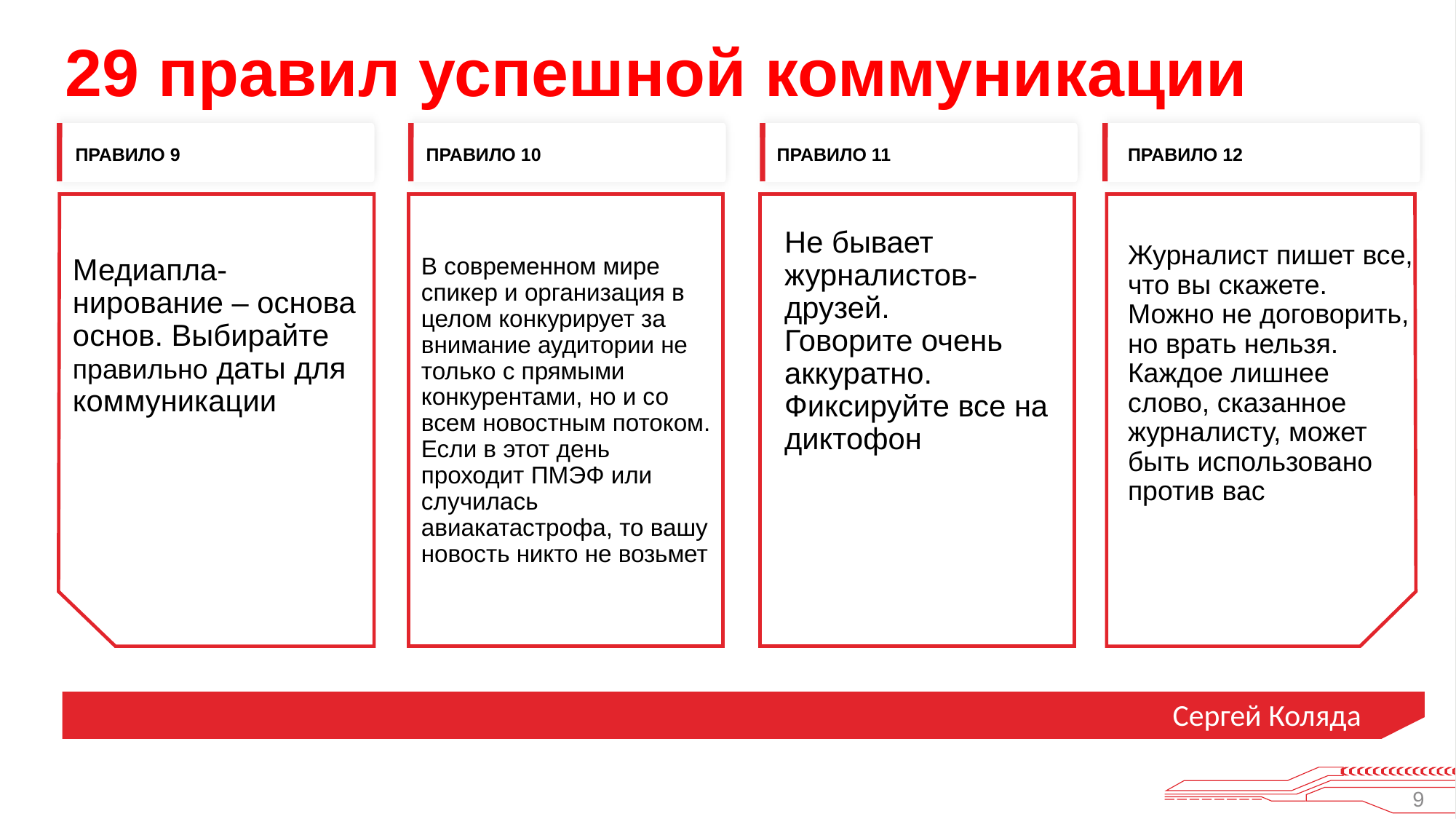

29 правил успешной коммуникации
ПРАВИЛО 12
ПРАВИЛО 10
ПРАВИЛО 11
ПРАВИЛО 9
В современном мире спикер и организация в целом конкурирует за внимание аудитории не только с прямыми конкурентами, но и со всем новостным потоком. Если в этот день проходит ПМЭФ или случилась авиакатастрофа, то вашу новость никто не возьмет
Медиапла-нирование – основа основ. Выбирайте правильно даты для коммуникации
Не бывает журналистов- друзей.
Говорите очень аккуратно. Фиксируйте все на диктофон

Журналист пишет все, что вы скажете. Можно не договорить,
но врать нельзя. Каждое лишнее слово, сказанное журналисту, может быть использовано против вас

Сергей Коляда
9